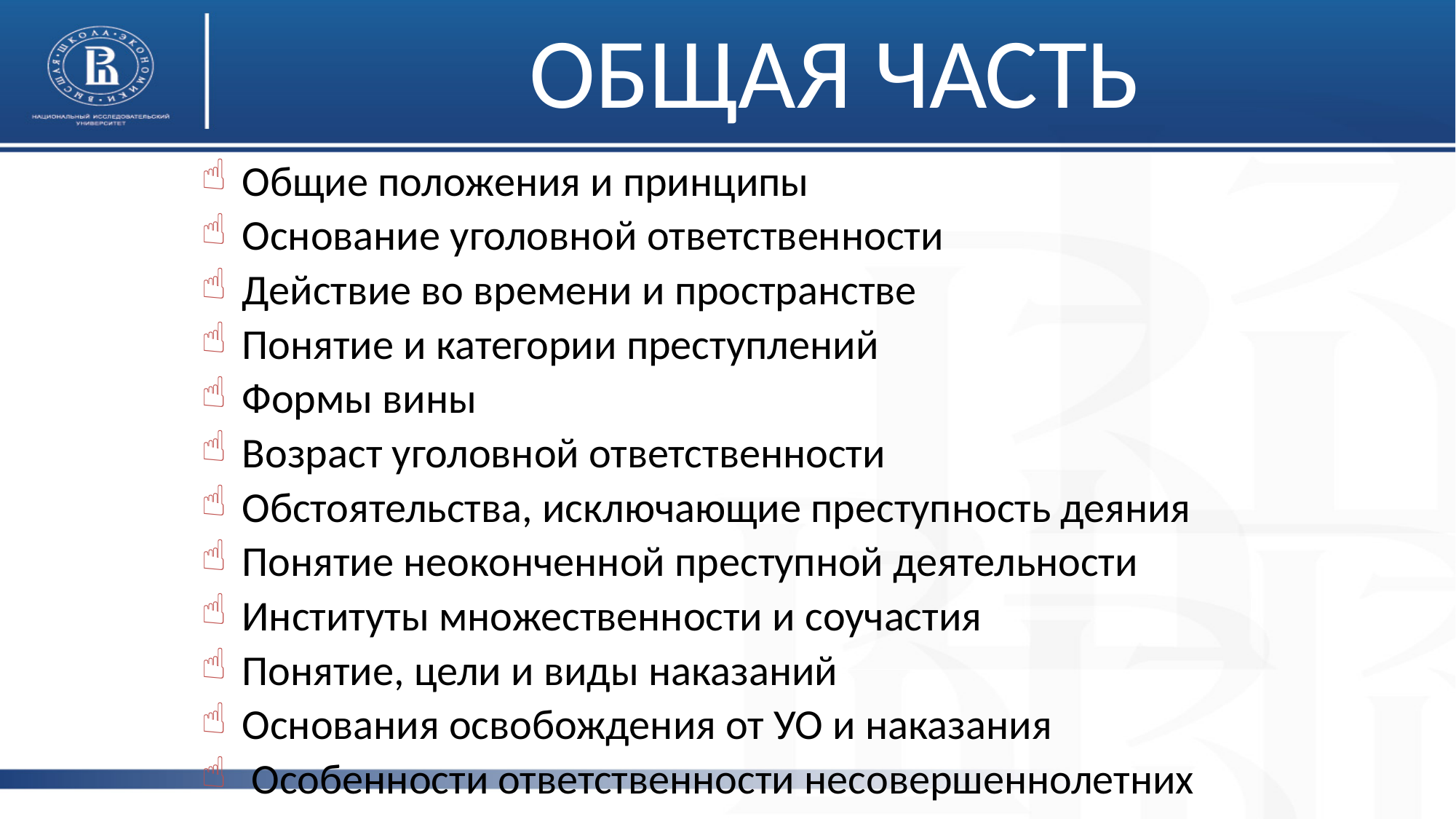

# ОБЩАЯ ЧАСТЬ
Общие положения и принципы
Основание уголовной ответственности
Действие во времени и пространстве
Понятие и категории преступлений
Формы вины
Возраст уголовной ответственности
Обстоятельства, исключающие преступность деяния
Понятие неоконченной преступной деятельности
Институты множественности и соучастия
Понятие, цели и виды наказаний
Основания освобождения от УО и наказания
 Особенности ответственности несовершеннолетних